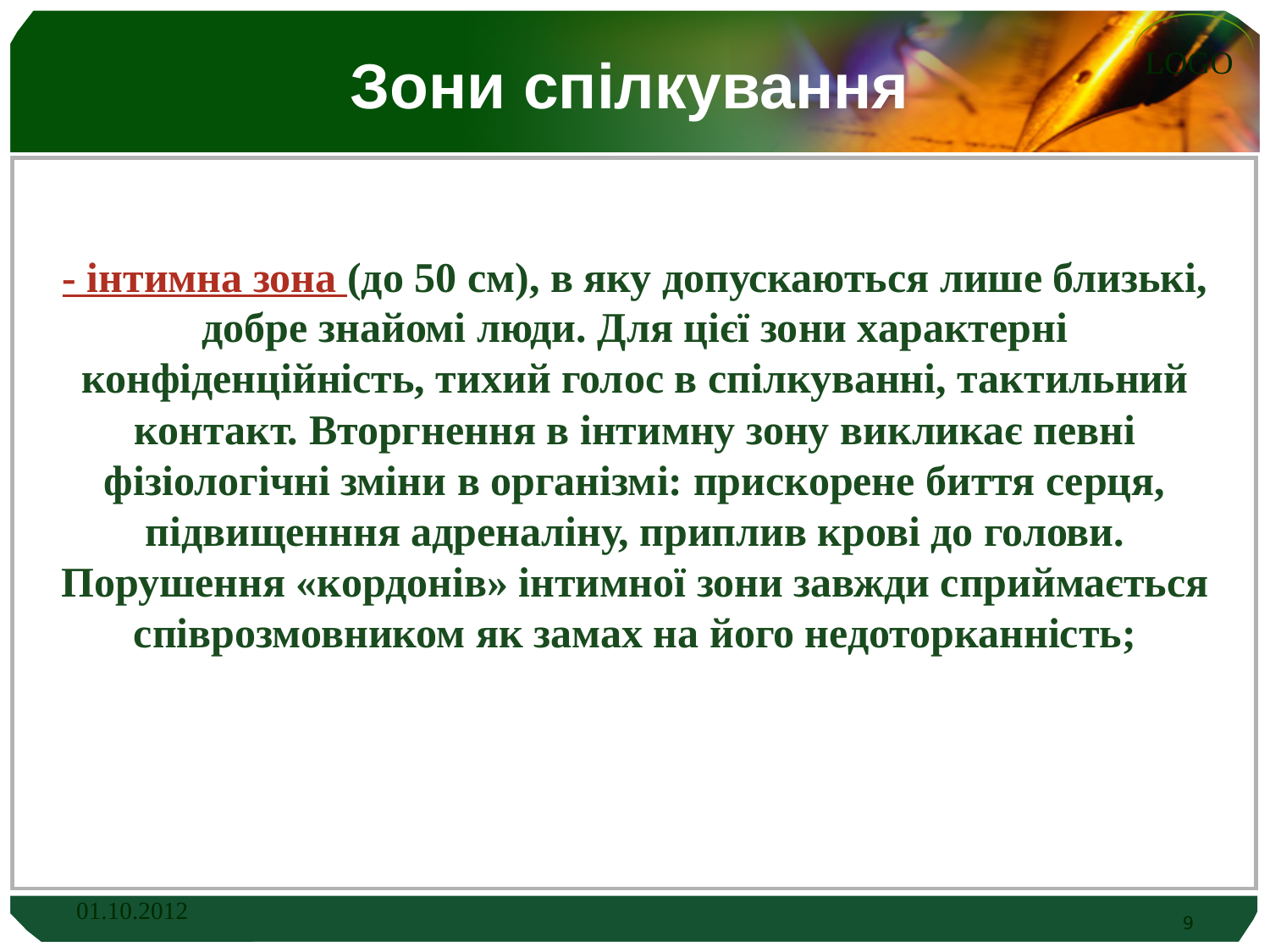

# Зони спілкування
- інтимна зона (до 50 см), в яку допускаються лише близькі, добре знайомі люди. Для цієї зони характерні конфіденційність, тихий голос в спілкуванні, тактильний контакт. Вторгнення в інтимну зону викликає певні фізіологічні зміни в організмі: прискорене биття серця, підвищенння адреналіну, приплив крові до голови. Порушення «кордонів» інтимної зони завжди сприймається співрозмовником як замах на його недоторканність;
01.10.2012
9